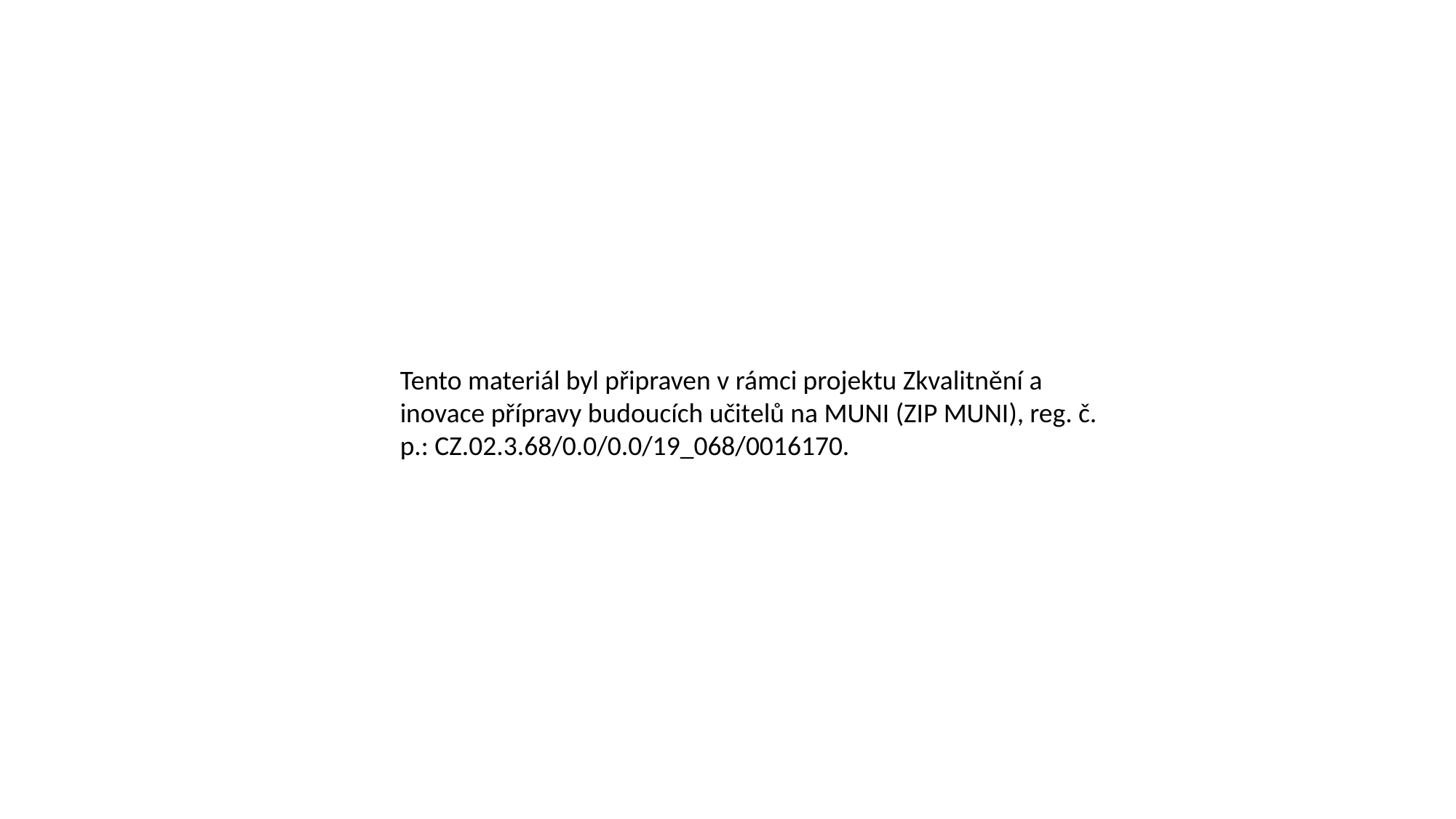

Tento materiál byl připraven v rámci projektu Zkvalitnění a inovace přípravy budoucích učitelů na MUNI (ZIP MUNI), reg. č. p.: CZ.02.3.68/0.0/0.0/19_068/0016170.